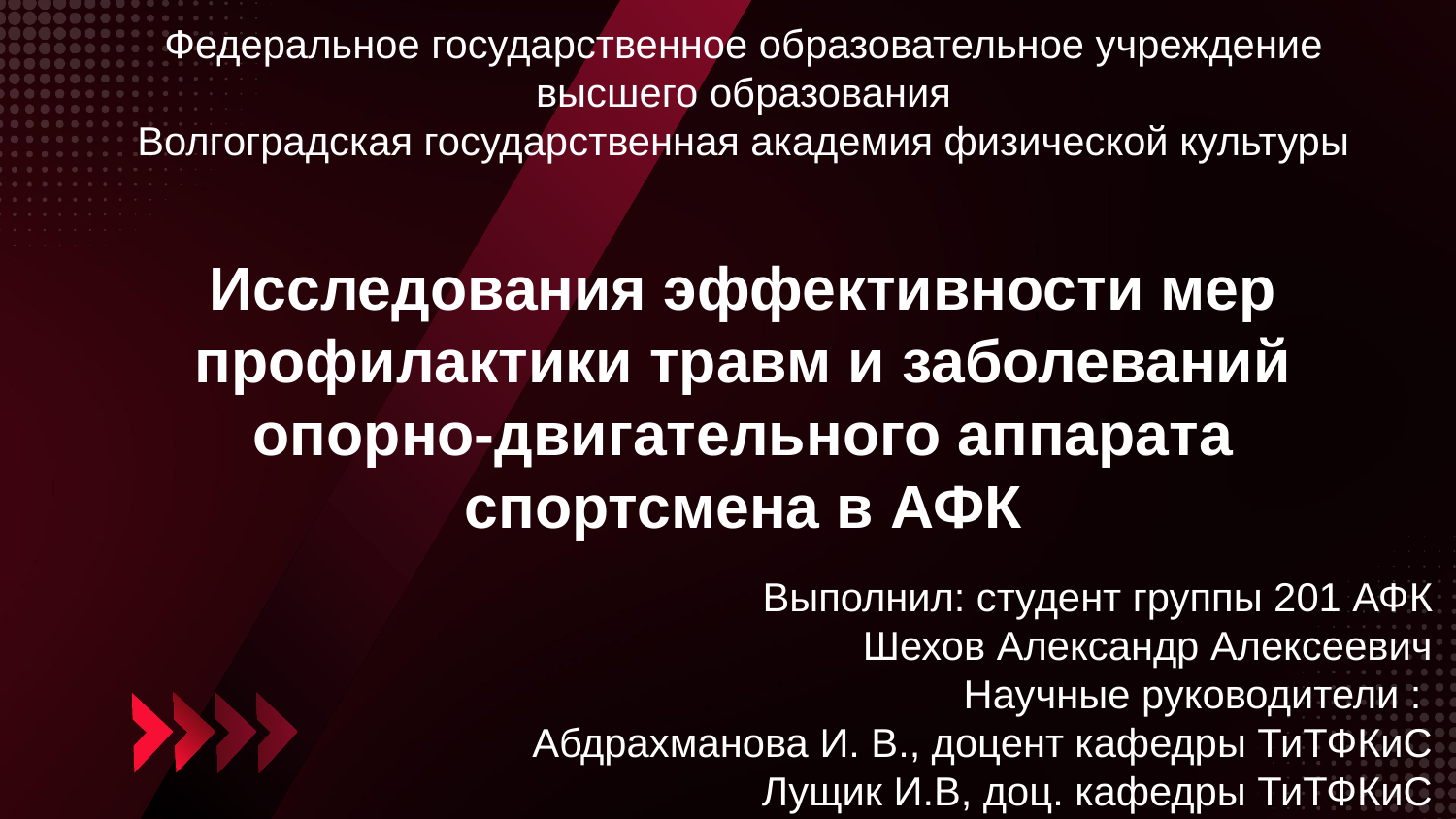

Федеральное государственное образовательное учреждение высшего образования
Волгоградская государственная академия физической культуры
# Исследования эффективности мер профилактики травм и заболеваний опорно-двигательного аппарата спортсмена в АФК
Выполнил: студент группы 201 АФК
Шехов Александр Алексеевич
Научные руководители :
Абдрахманова И. В., доцент кафедры ТиТФКиС
Лущик И.В, доц. кафедры ТиТФКиС